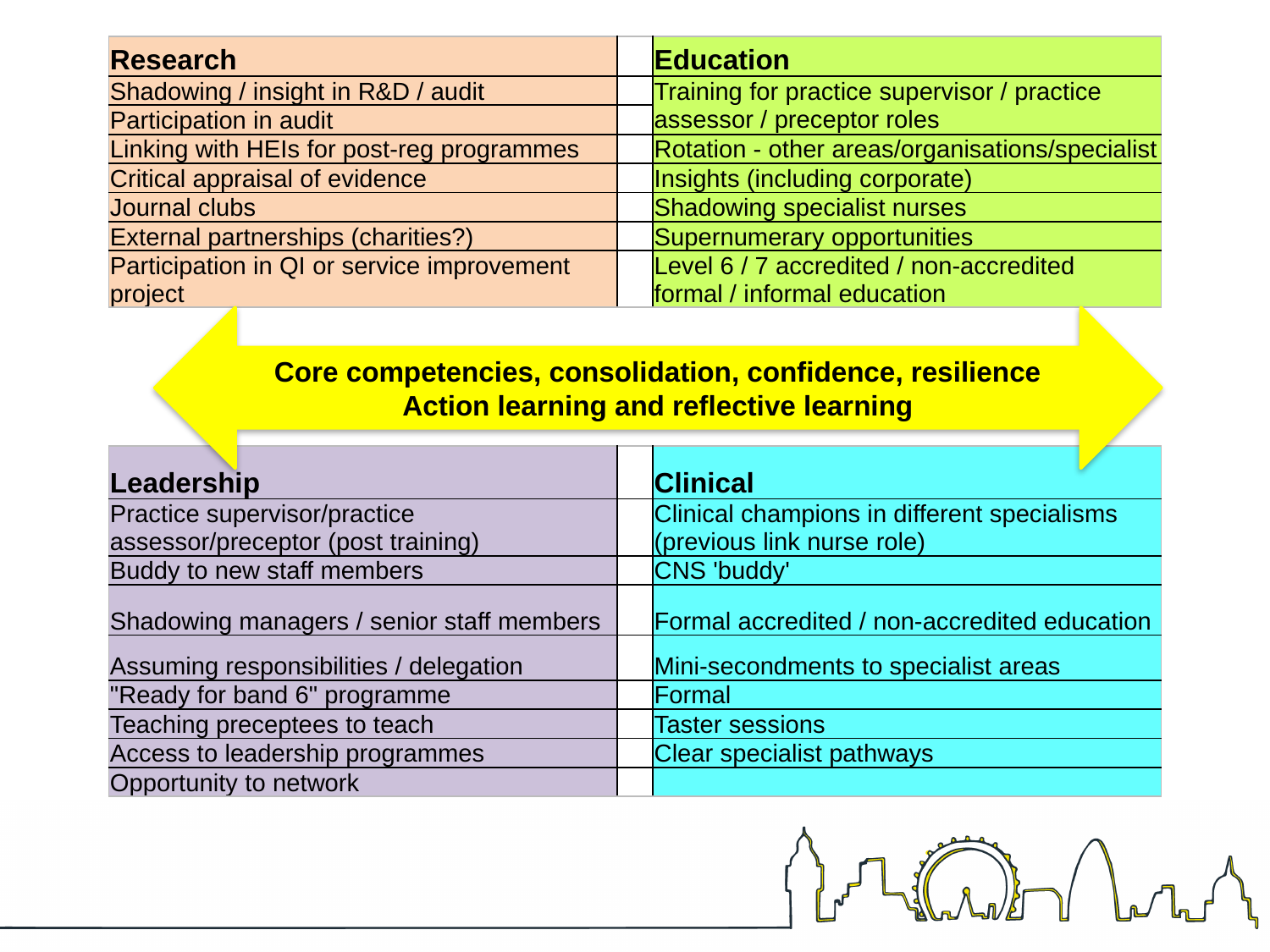

| Research |  | Education |
| --- | --- | --- |
| Shadowing / insight in R&D / audit |  | Training for practice supervisor / practice assessor / preceptor roles |
| Participation in audit |  |  |
| Linking with HEIs for post-reg programmes |  | Rotation - other areas/organisations/specialist |
| Critical appraisal of evidence |  | Insights (including corporate) |
| Journal clubs |  | Shadowing specialist nurses |
| External partnerships (charities?) |  | Supernumerary opportunities |
| Participation in QI or service improvement project |  | Level 6 / 7 accredited / non-accredited formal / informal education |
Core competencies, consolidation, confidence, resilience
Action learning and reflective learning
| Leadership |  | Clinical |
| --- | --- | --- |
| Practice supervisor/practice assessor/preceptor (post training) |  | Clinical champions in different specialisms (previous link nurse role) |
| Buddy to new staff members |  | CNS 'buddy' |
| Shadowing managers / senior staff members |  | Formal accredited / non-accredited education |
| Assuming responsibilities / delegation |  | Mini-secondments to specialist areas |
| "Ready for band 6" programme |  | Formal |
| Teaching preceptees to teach |  | Taster sessions |
| Access to leadership programmes |  | Clear specialist pathways |
| Opportunity to network |  |  |